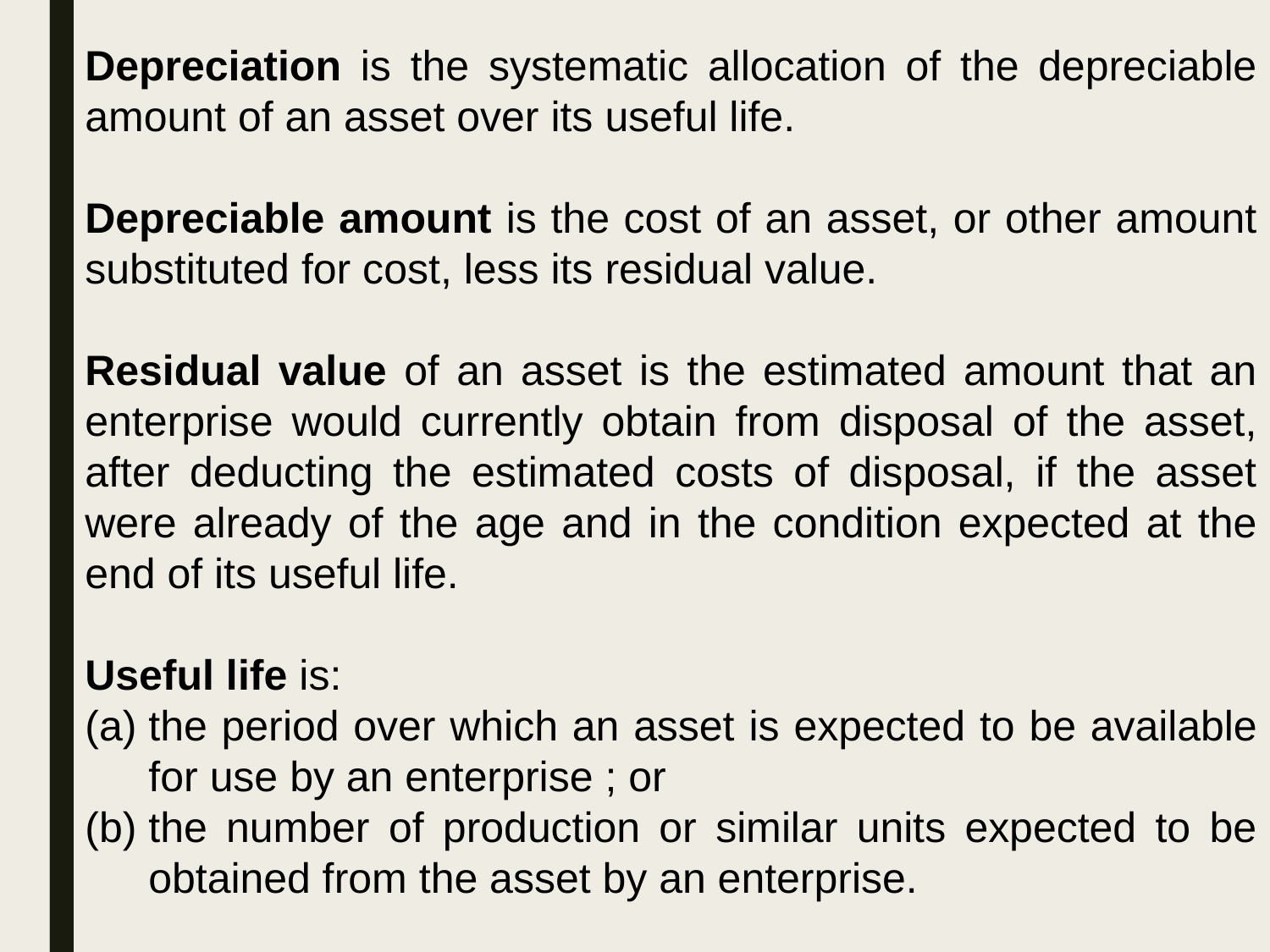

Depreciation is the systematic allocation of the depreciable amount of an asset over its useful life.

Depreciable amount is the cost of an asset, or other amount substituted for cost, less its residual value.

Residual value of an asset is the estimated amount that an enterprise would currently obtain from disposal of the asset, after deducting the estimated costs of disposal, if the asset were already of the age and in the condition expected at the end of its useful life.

Useful life is:
the period over which an asset is expected to be available for use by an enterprise ; or
the number of production or similar units expected to be obtained from the asset by an enterprise.